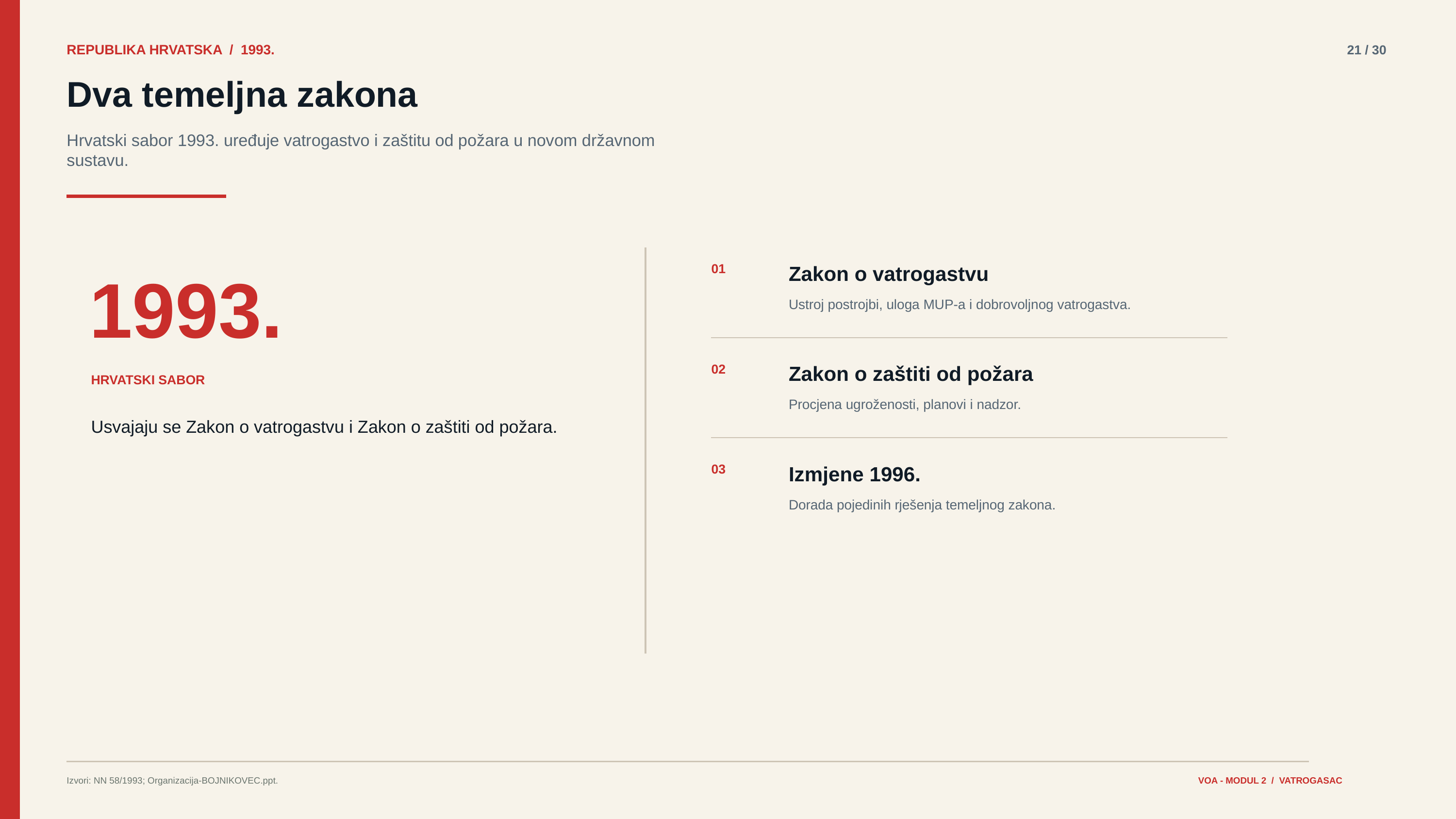

REPUBLIKA HRVATSKA  /  1993.
21 / 30
Dva temeljna zakona
Hrvatski sabor 1993. uređuje vatrogastvo i zaštitu od požara u novom državnom sustavu.

1993.
01
Zakon o vatrogastvu
Ustroj postrojbi, uloga MUP-a i dobrovoljnog vatrogastva.

02
Zakon o zaštiti od požara
HRVATSKI SABOR
Procjena ugroženosti, planovi i nadzor.
Usvajaju se Zakon o vatrogastvu i Zakon o zaštiti od požara.

03
Izmjene 1996.
Dorada pojedinih rješenja temeljnog zakona.

Izvori: NN 58/1993; Organizacija-BOJNIKOVEC.ppt.
VOA - MODUL 2  /  VATROGASAC